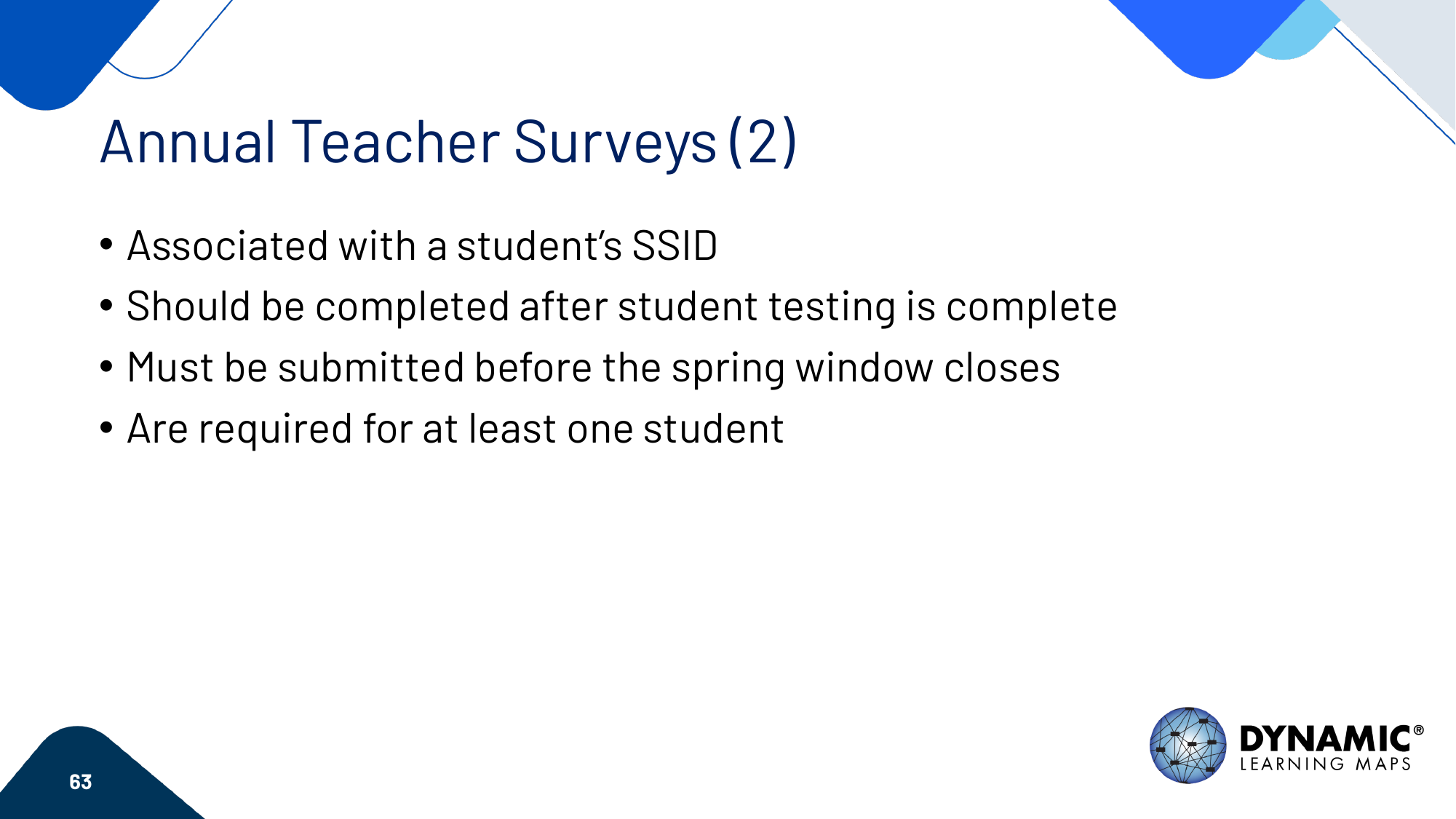

# Annual Teacher Surveys (2)
Associated with a student’s SSID
Should be completed after student testing is complete
Must be submitted before the spring window closes
Are required for at least one student

63